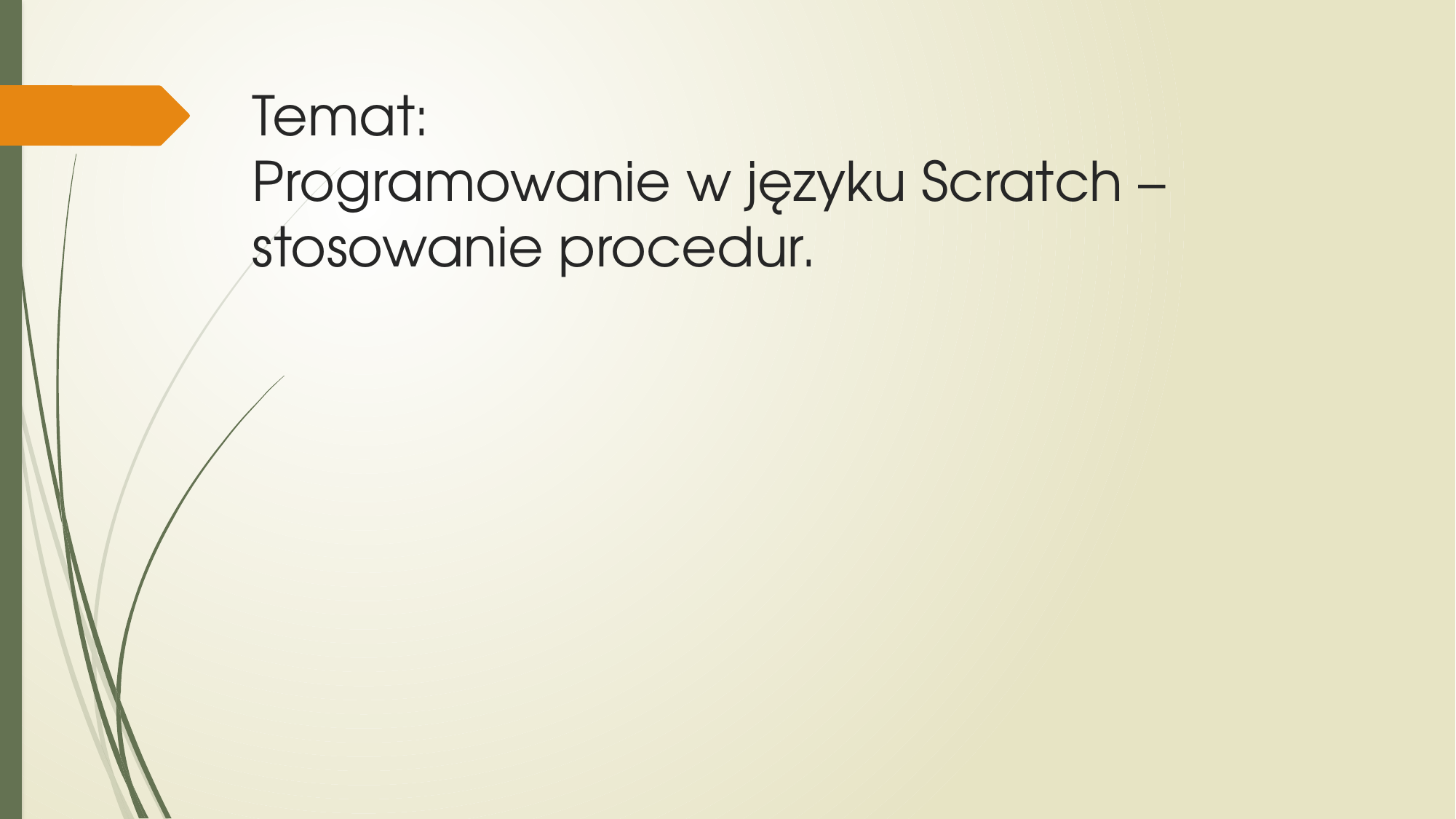

# Temat: Programowanie w języku Scratch – stosowanie procedur.